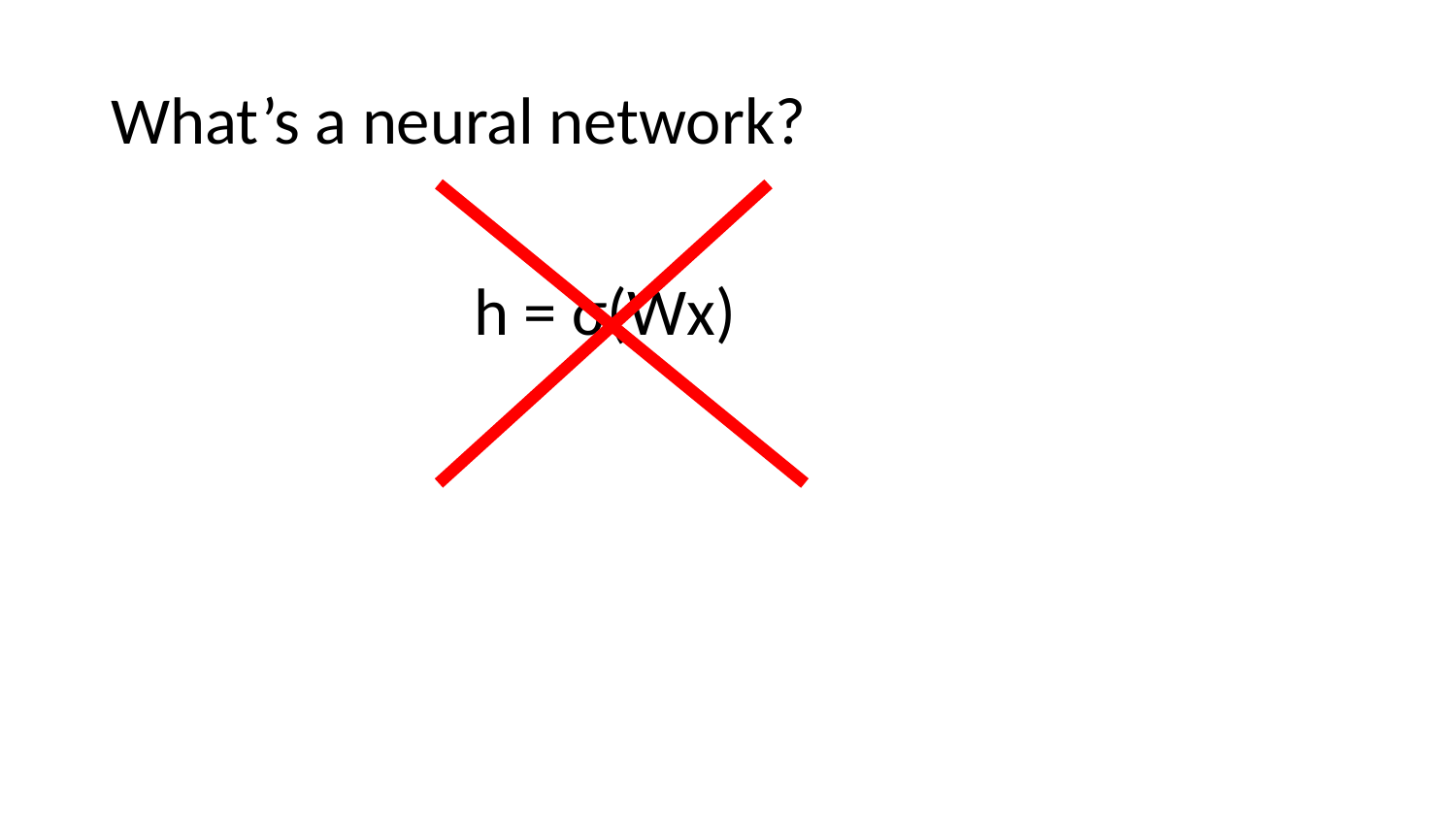

# What’s a neural network?
h = σ(Wx)